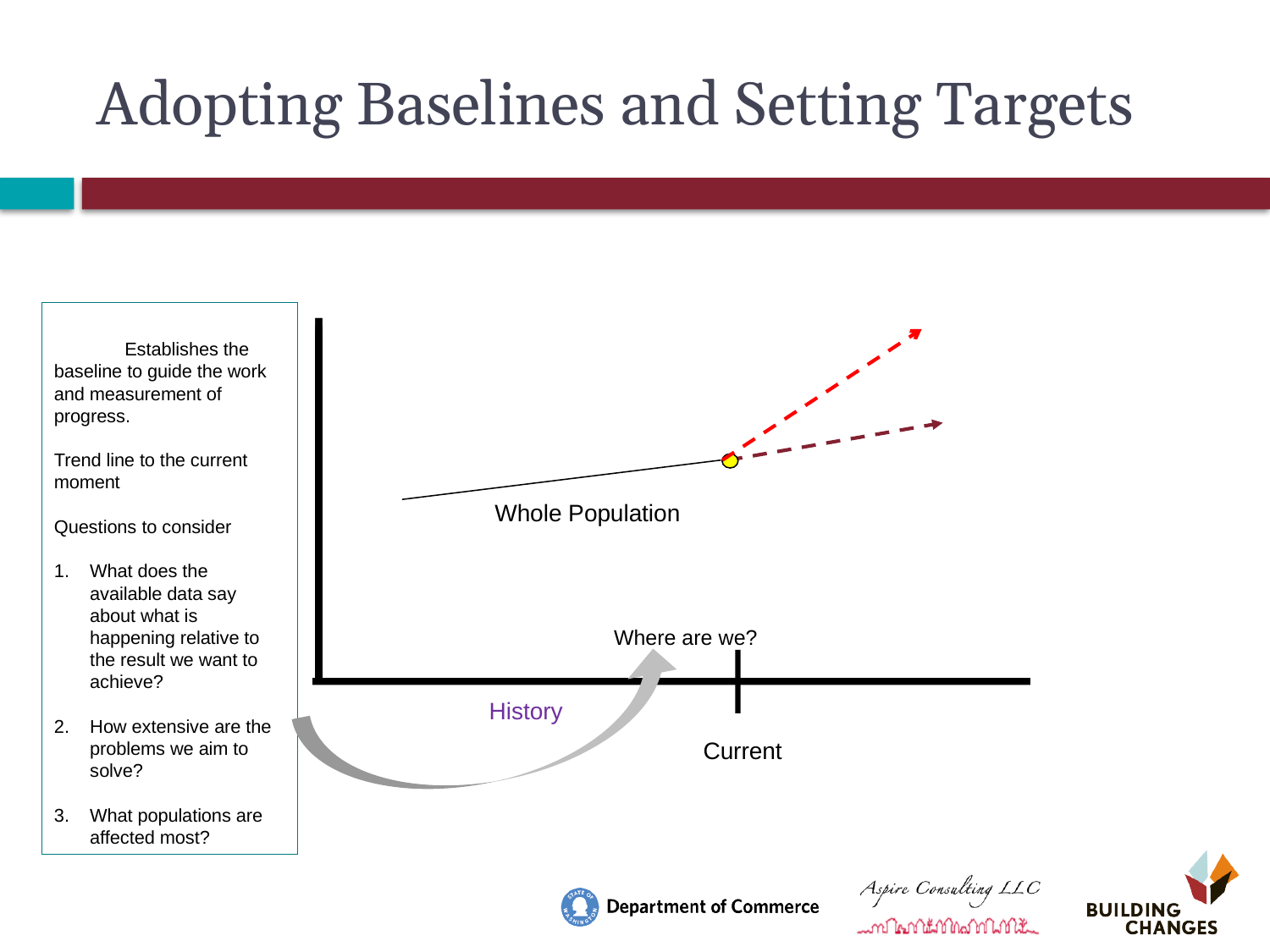

# Adopting Baselines and Setting Targets
WHERE ARE WE NOW? Establishes the baseline to guide the work and measurement of progress.

Trend line to the current moment
Questions to consider

What does the available data say about what is happening relative to the result we want to achieve?

How extensive are the problems we aim to solve?

What populations are affected most?

Whole Population
Where are we?

History
Current